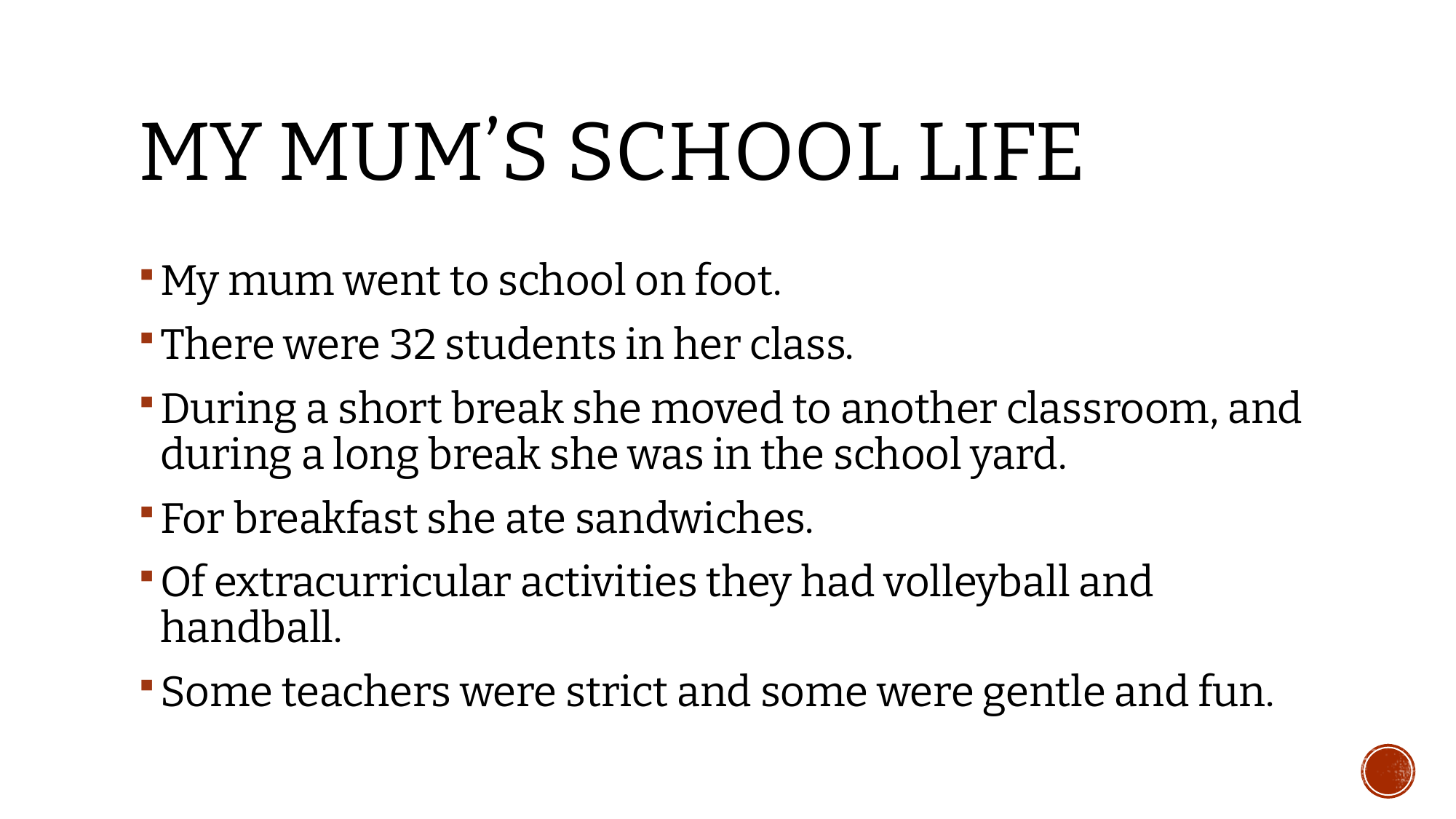

# MY MUM’s SCHOOL LIFE
My mum went to school on foot.
There were 32 students in her class.
During a short break she moved to another classroom, and during a long break she was in the school yard.
For breakfast she ate sandwiches.
Of extracurricular activities they had volleyball and handball.
Some teachers were strict and some were gentle and fun.